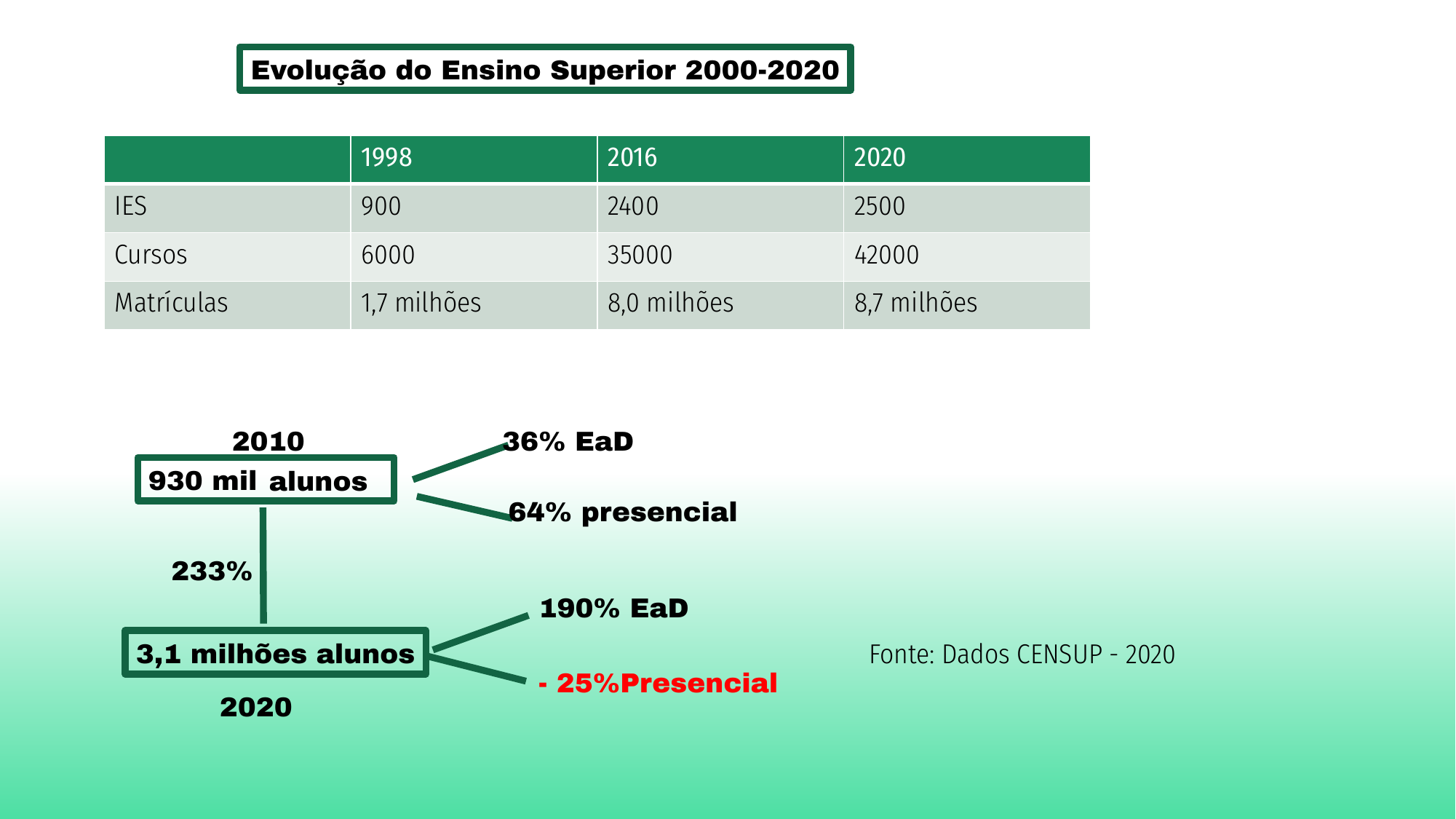

Evolução do Ensino Superior 2000-2020
|  | 1998 | 2016 | 2020 |
| --- | --- | --- | --- |
| IES | 900 | 2400 | 2500 |
| Cursos | 6000 | 35000 | 42000 |
| Matrículas | 1,7 milhões | 8,0 milhões | 8,7 milhões |
2010
  36% EaD
930 mil
alunos
   64% presencial
233%
190% EaD
3,1 milhões alunos
Fonte: Dados CENSUP - 2020
- 25%Presencial
2020